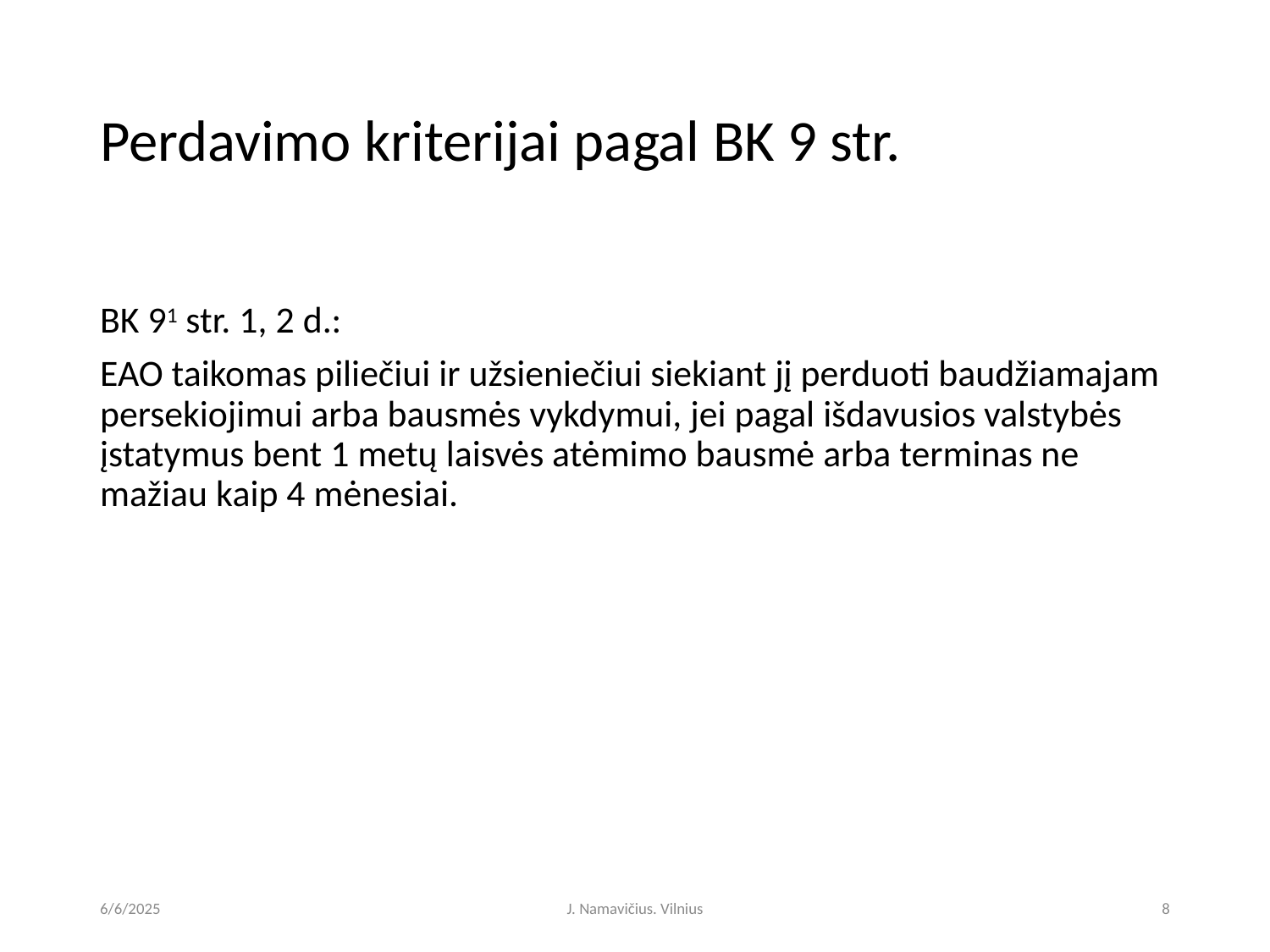

# Perdavimo kriterijai pagal BK 9 str.
BK 91 str. 1, 2 d.:
EAO taikomas piliečiui ir užsieniečiui siekiant jį perduoti baudžiamajam persekiojimui arba bausmės vykdymui, jei pagal išdavusios valstybės įstatymus bent 1 metų laisvės atėmimo bausmė arba terminas ne mažiau kaip 4 mėnesiai.

6/6/2025
J. Namavičius. Vilnius
8